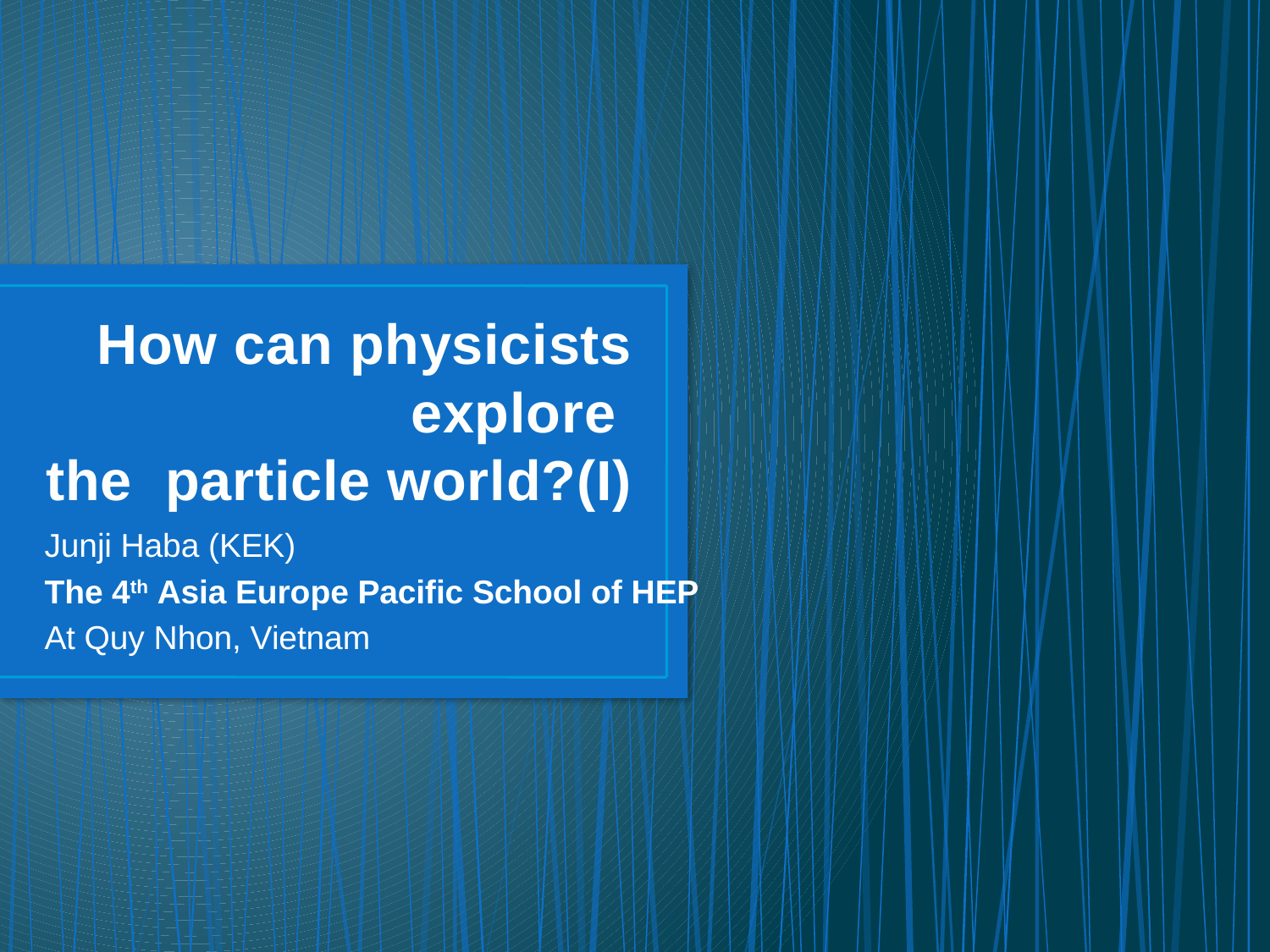

# How can physicists explore the  particle world?(I)
Junji Haba (KEK)
The 4th Asia Europe Pacific School of HEP
At Quy Nhon, Vietnam